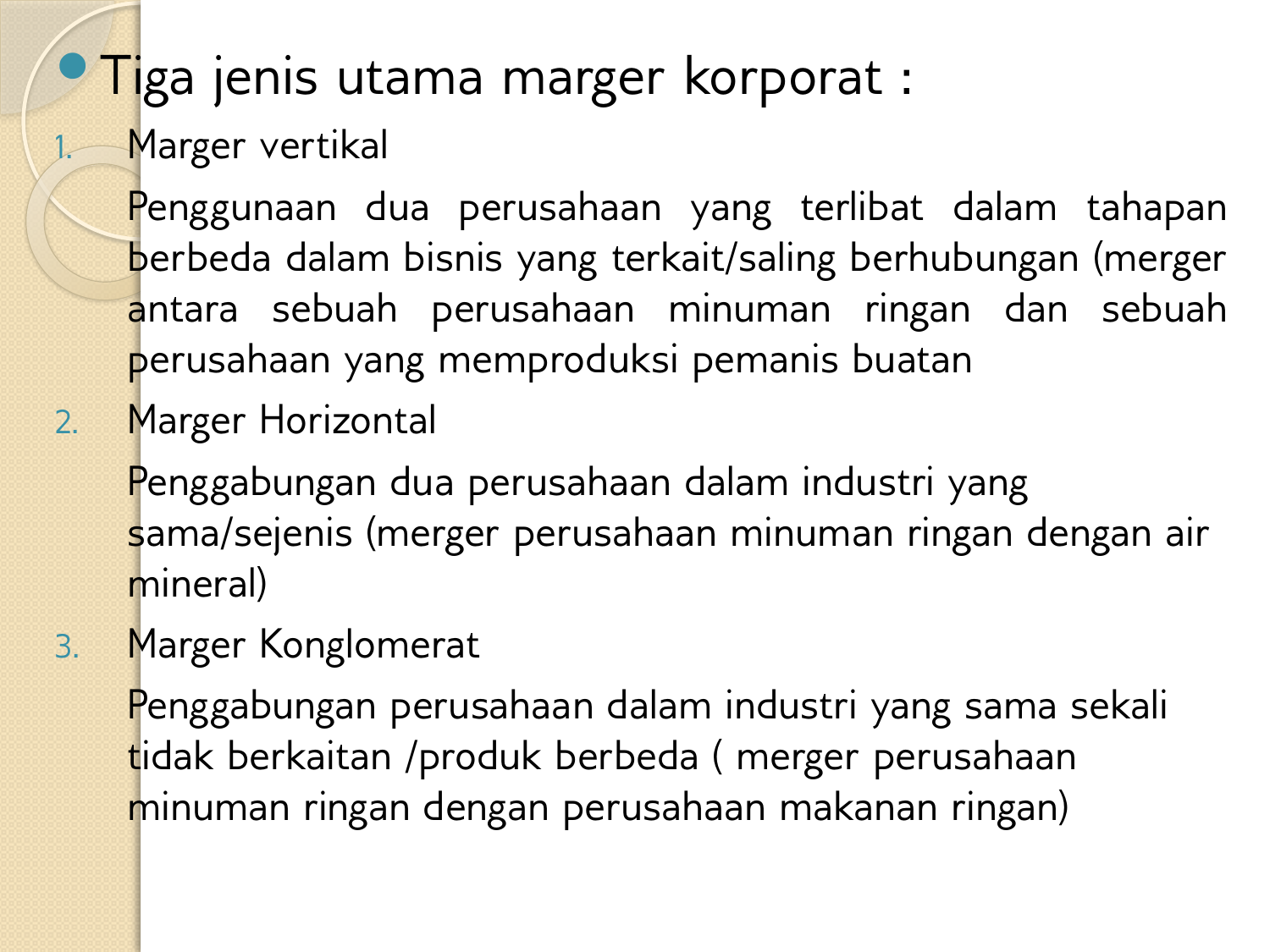

Tiga jenis utama marger korporat :
Marger vertikal
	Penggunaan dua perusahaan yang terlibat dalam tahapan berbeda dalam bisnis yang terkait/saling berhubungan (merger antara sebuah perusahaan minuman ringan dan sebuah perusahaan yang memproduksi pemanis buatan
Marger Horizontal
	Penggabungan dua perusahaan dalam industri yang sama/sejenis (merger perusahaan minuman ringan dengan air mineral)
Marger Konglomerat
	Penggabungan perusahaan dalam industri yang sama sekali tidak berkaitan /produk berbeda ( merger perusahaan minuman ringan dengan perusahaan makanan ringan)